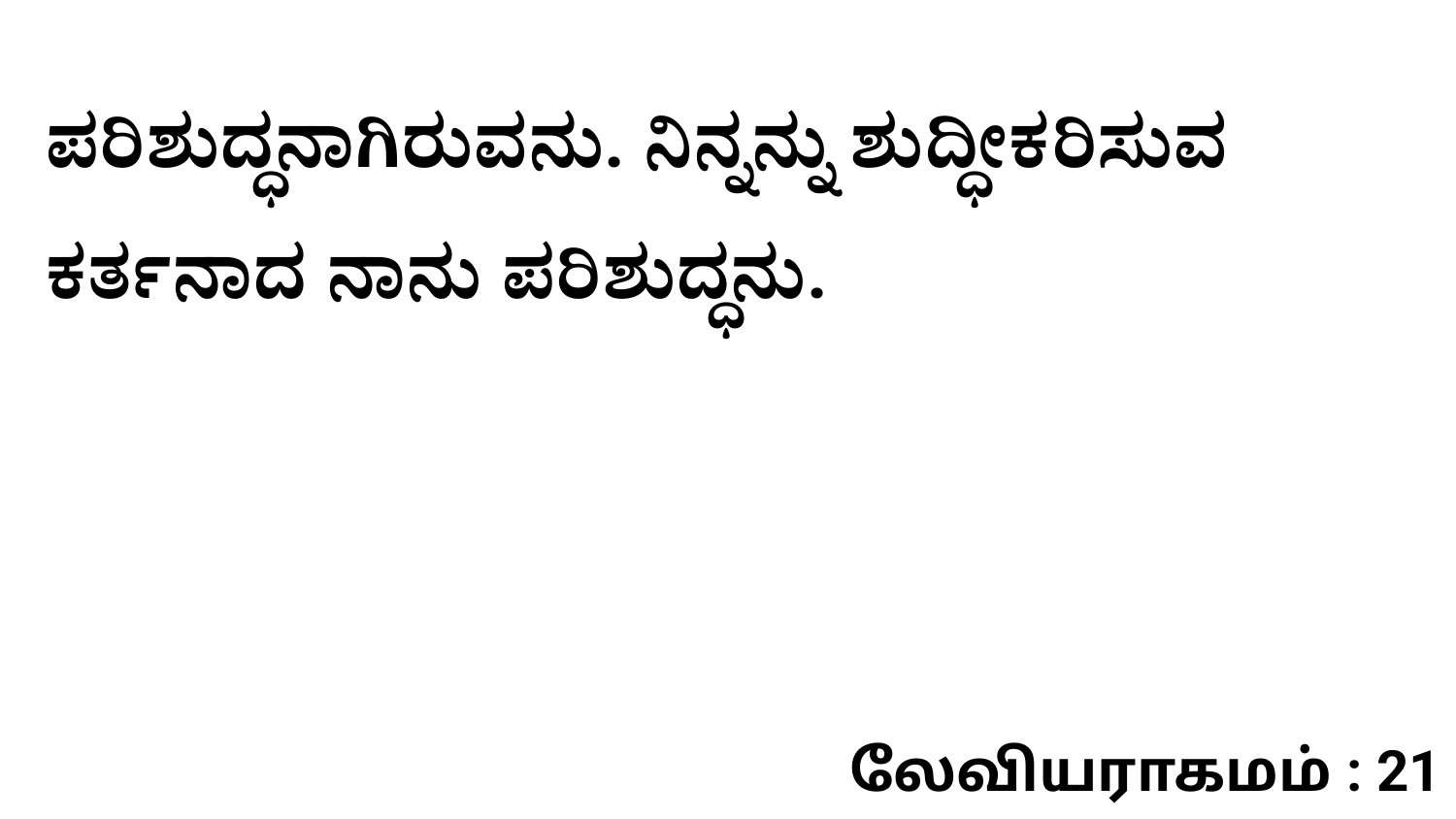

ಪರಿಶುದ್ಧನಾಗಿರುವನು. ನಿನ್ನನ್ನು ಶುದ್ಧೀಕರಿಸುವ ಕರ್ತನಾದ ನಾನು ಪರಿಶುದ್ಧನು.
லேவியராகமம் : 21